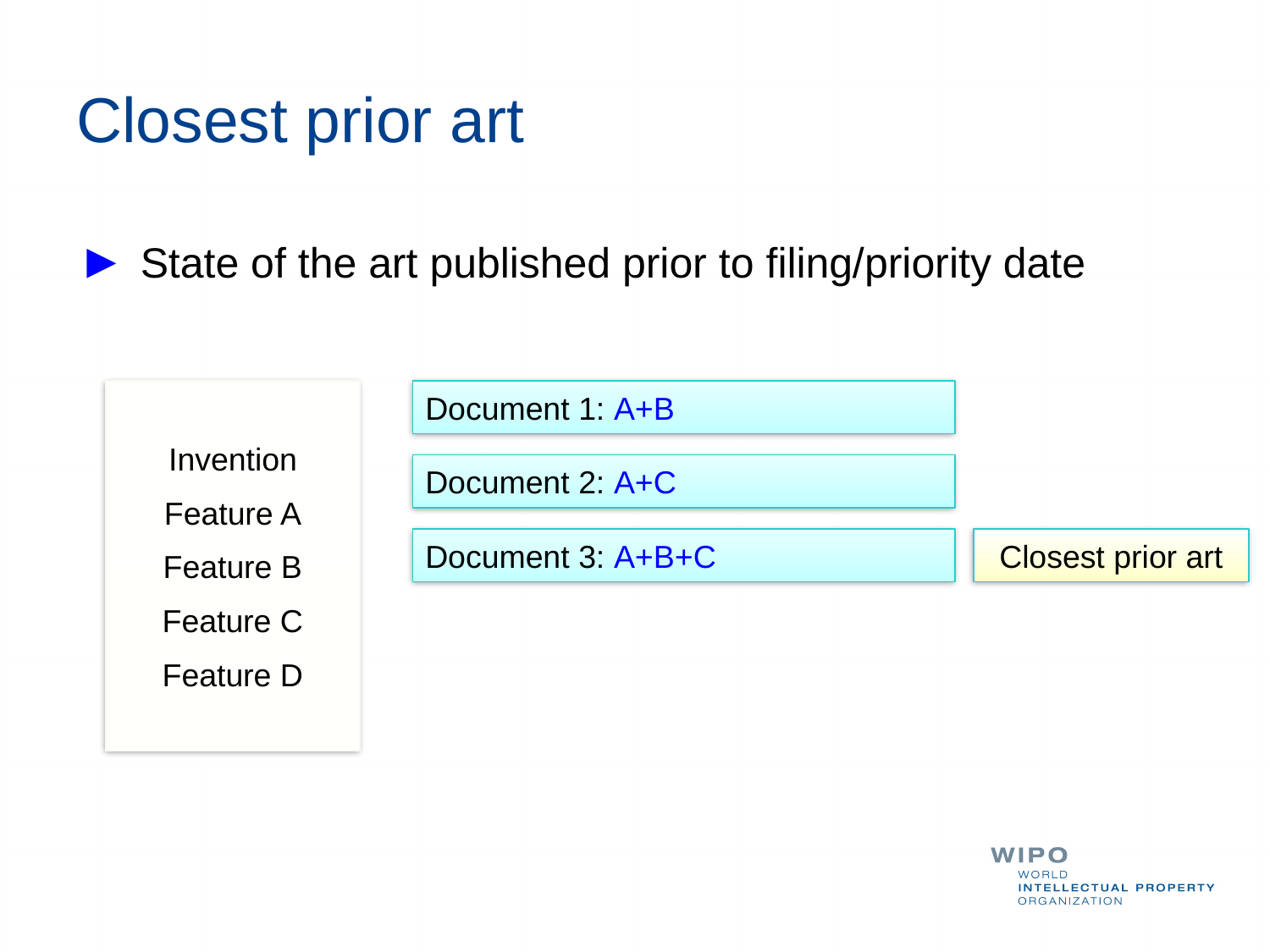

# Closest prior art
► State of the art published prior to filing/priority date
Invention
Feature A
Feature B
Feature C
Feature D
Document 1: A+B
Document 2: A+C
Document 3: A+B+C
Closest prior art